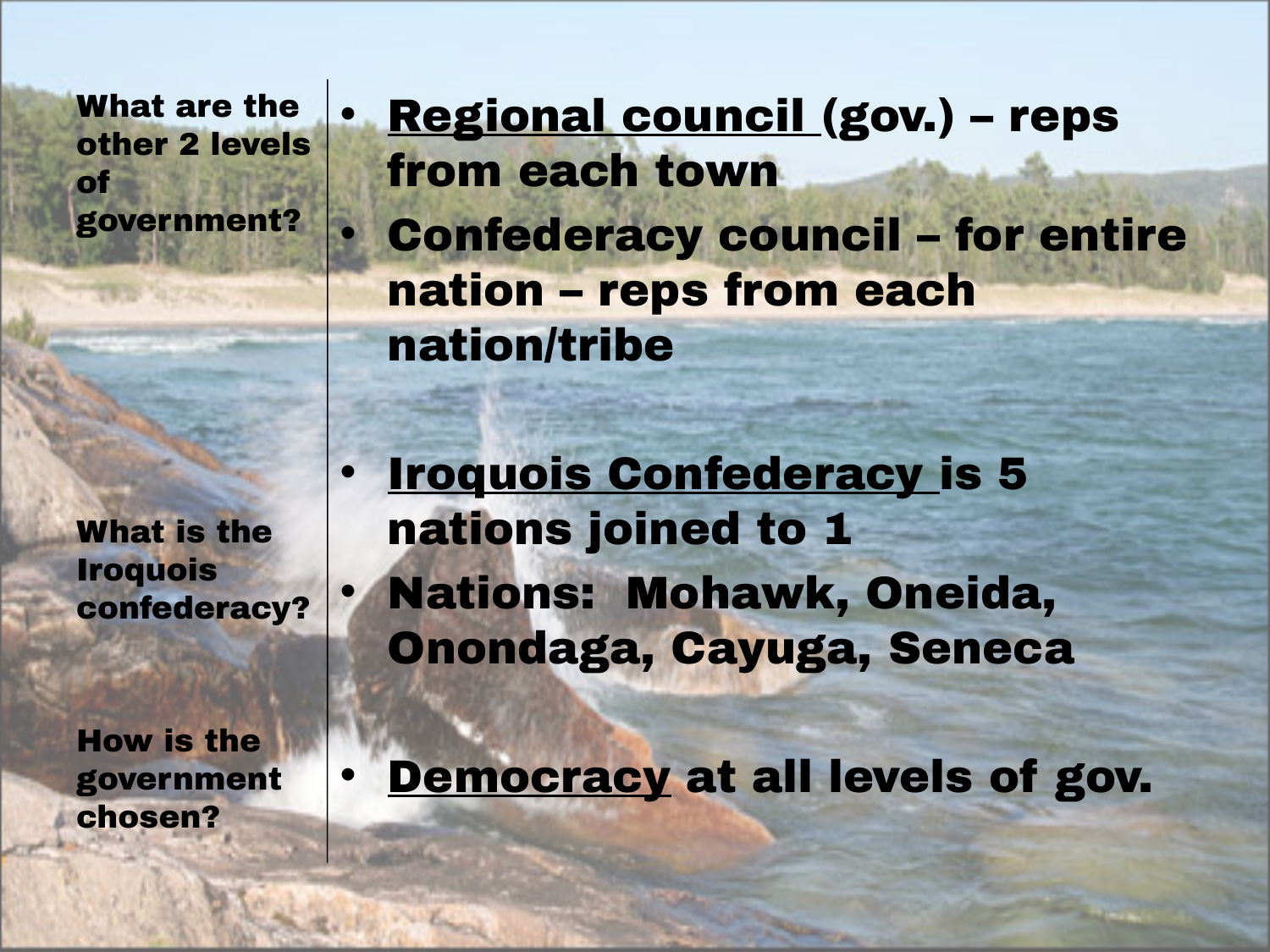

What are the other 2 levels of government?

What is the Iroquois confederacy?

How is the government chosen?
Regional council (gov.) – reps from each town
Confederacy council – for entire nation – reps from each nation/tribe

Iroquois Confederacy is 5 nations joined to 1
Nations:  Mohawk, Oneida, Onondaga, Cayuga, Seneca

Democracy at all levels of gov.